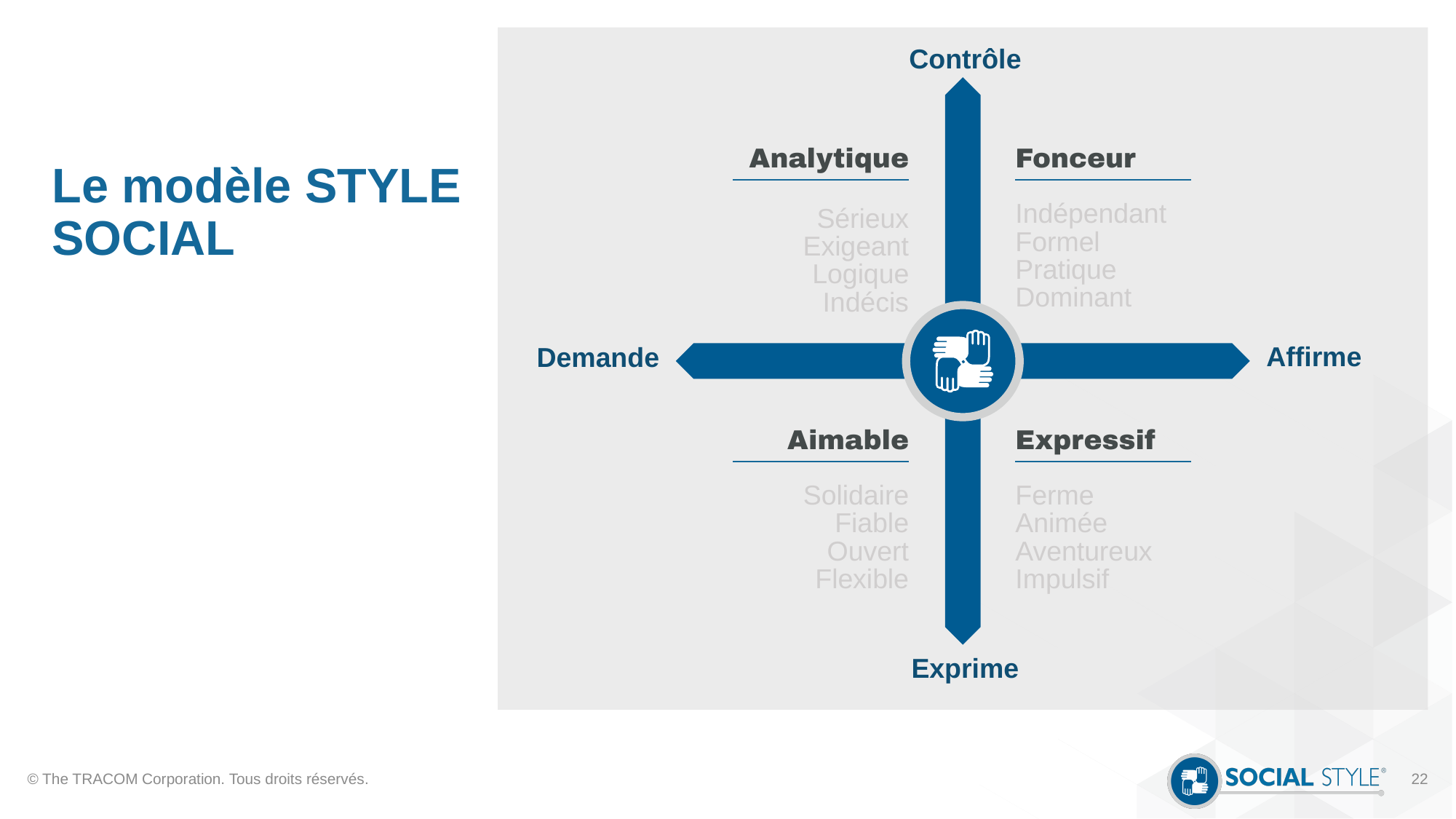

# Le modèle STYLE SOCIAL

Contrôle

Analytique
Sérieux
Exigeant
Logique
Indécis

Fonceur

Indépendant
Formel
Pratique
Dominant

Affirme
Demande
Aimable

Solidaire
Fiable
Ouvert
Flexible

Expressif

Ferme
Animée
Aventureux
Impulsif

Exprime
© The TRACOM Corporation. Tous droits réservés.
22